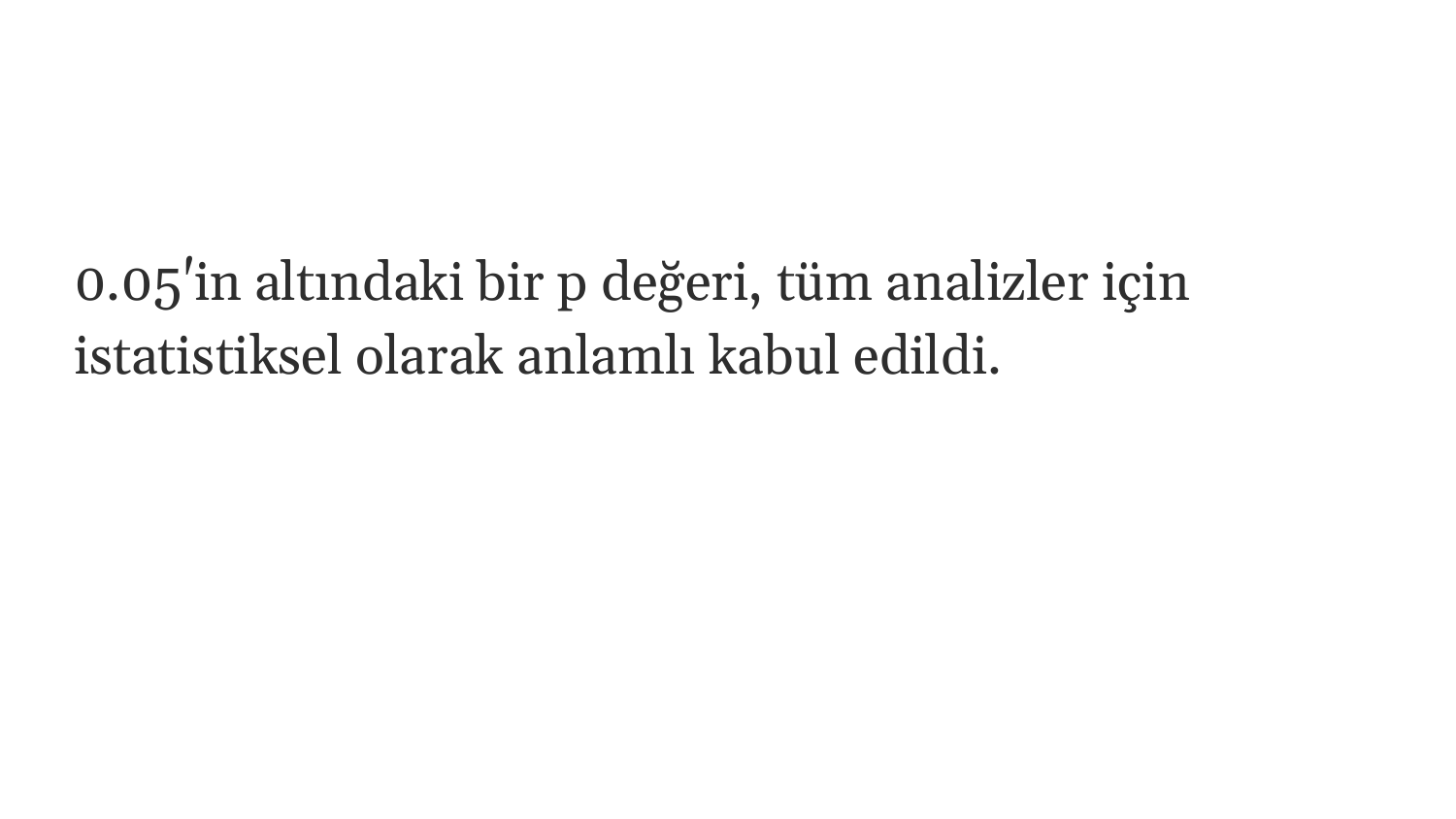

0.05'in altındaki bir p değeri, tüm analizler için istatistiksel olarak anlamlı kabul edildi.